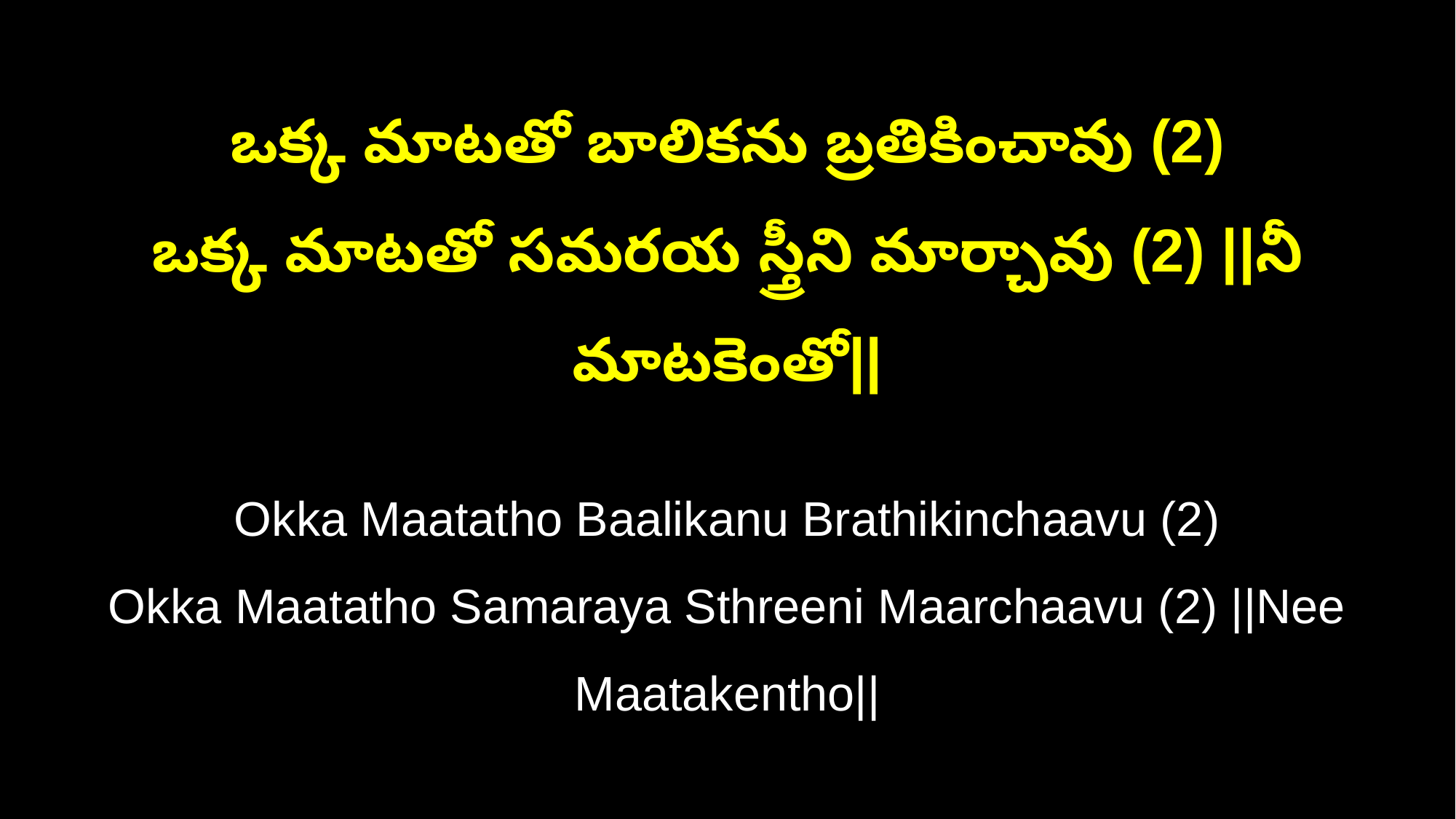

ఒక్క మాటతో బాలికను బ్రతికించావు (2)
ఒక్క మాటతో సమరయ స్త్రీని మార్చావు (2) ||నీ మాటకెంతో||
Okka Maatatho Baalikanu Brathikinchaavu (2)
Okka Maatatho Samaraya Sthreeni Maarchaavu (2) ||Nee Maatakentho||